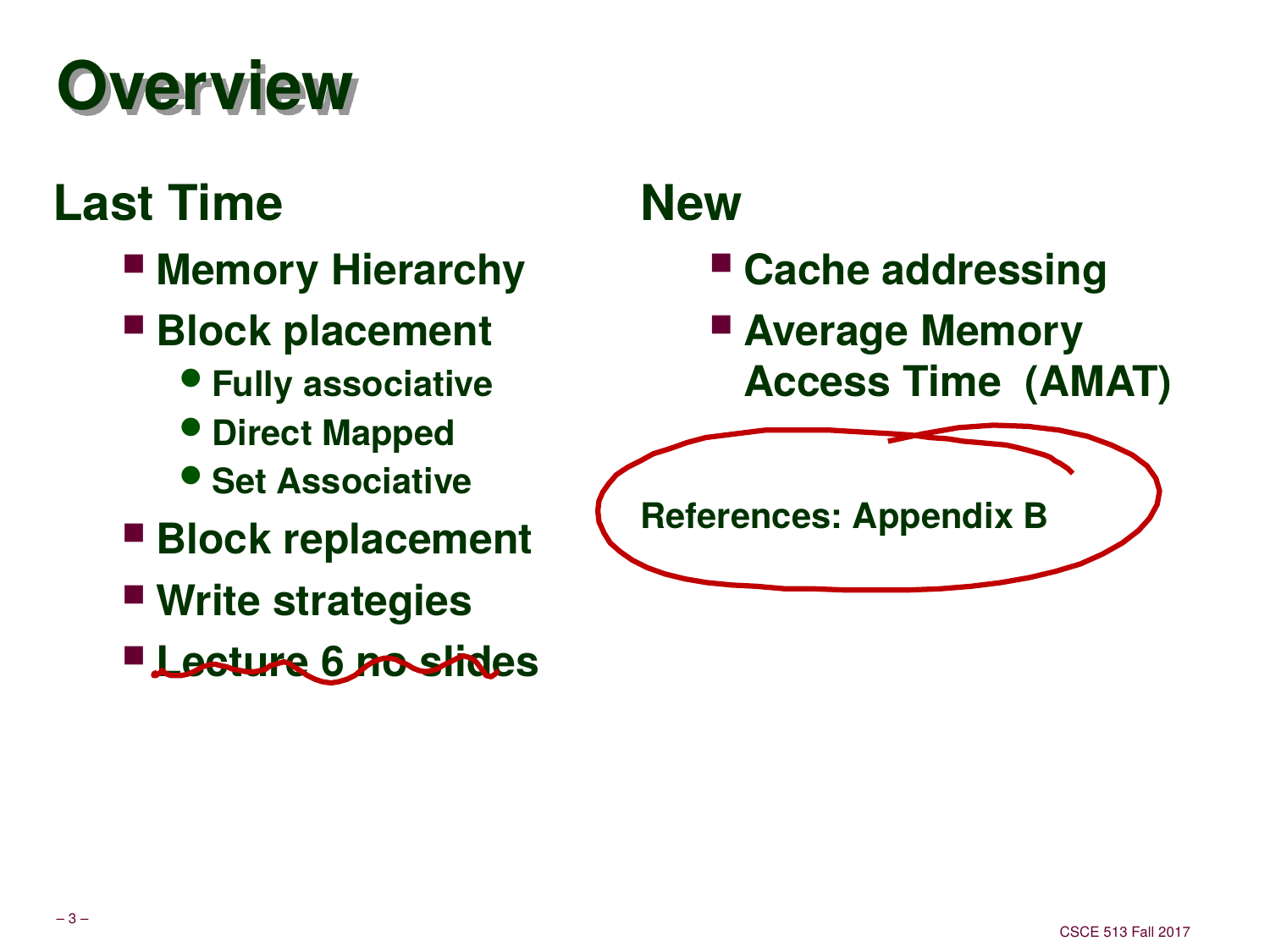

# Overview
New
Cache addressing
Average Memory Access Time  (AMAT)

References: Appendix B
Last Time
Memory Hierarchy
Block placement
Fully associative
Direct Mapped
Set Associative
Block replacement
Write strategies
Lecture 6 no slides